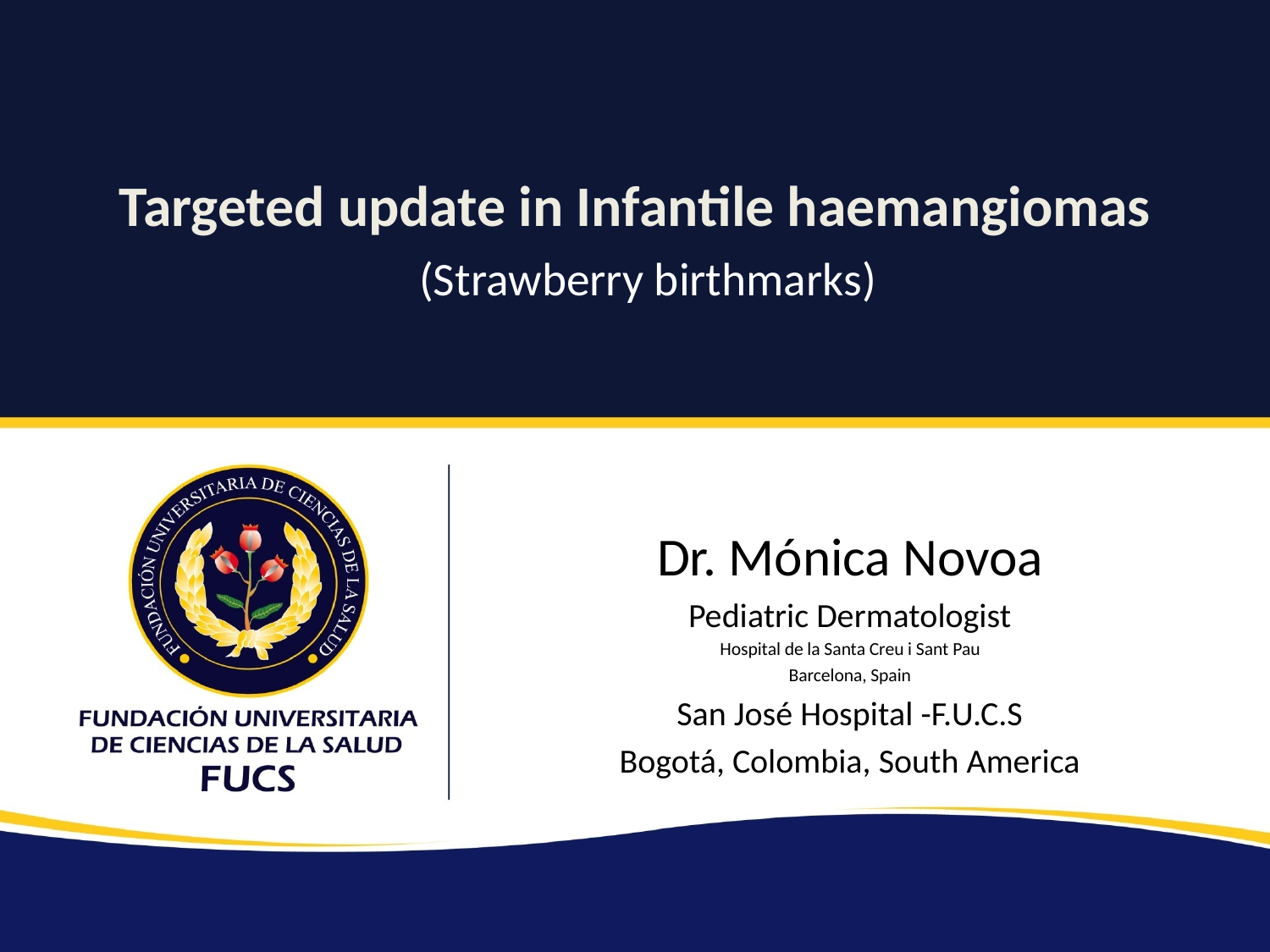

# Targeted update in Infantile haemangiomas (Strawberry birthmarks)
Dr. Mónica Novoa
Pediatric Dermatologist
Hospital de la Santa Creu i Sant Pau
Barcelona, Spain
San José Hospital -F.U.C.S
Bogotá, Colombia, South America